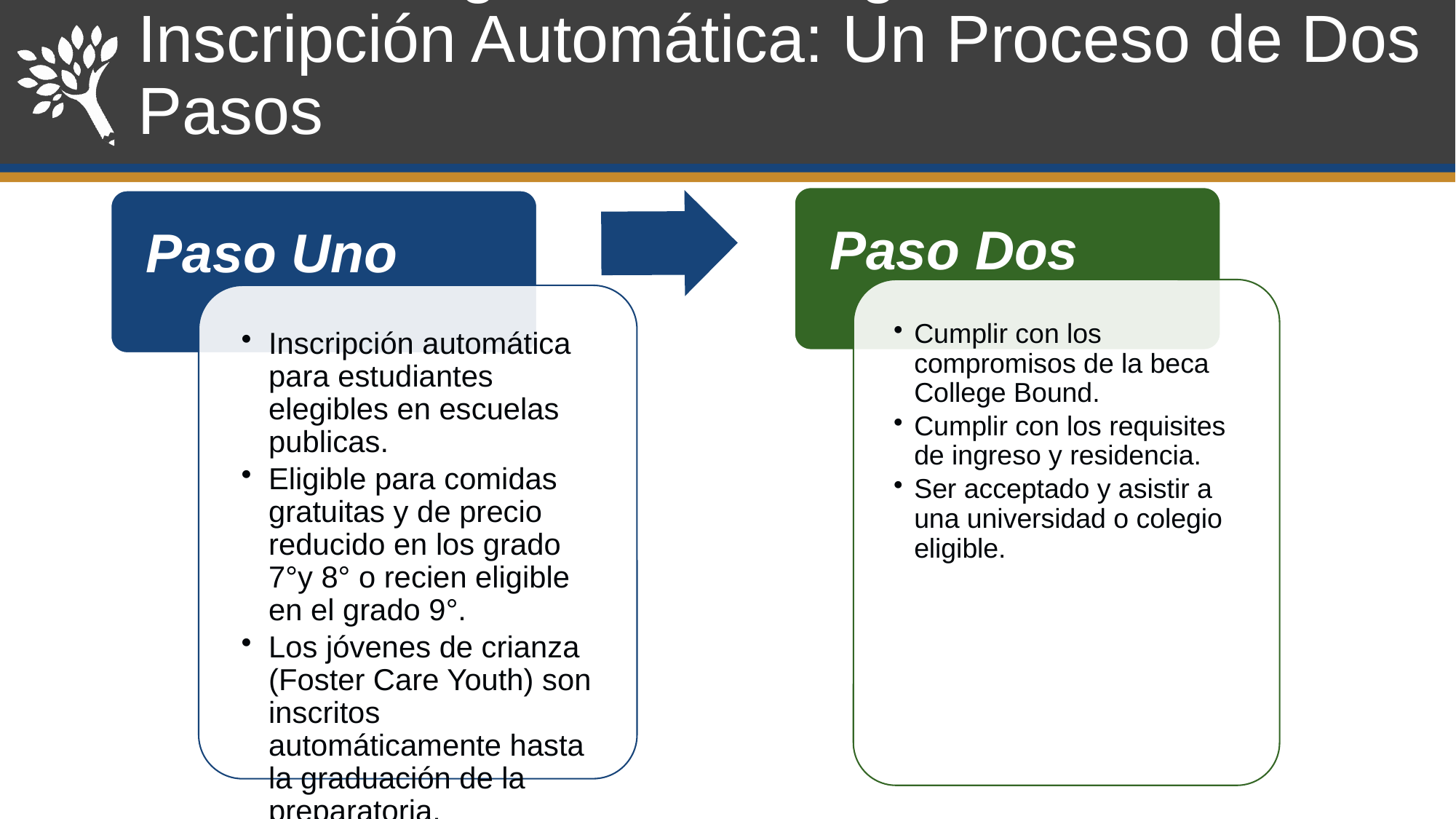

# Beca College Bound Elegibilidad e Inscripción Automática: Un Proceso de Dos Pasos
Paso Uno
Inscripción automática para estudiantes elegibles en escuelas publicas.
Eligible para comidas gratuitas y de precio reducido en los grado 7°y 8° o recien eligible en el grado 9°.
Los jóvenes de crianza (Foster Care Youth) son inscritos automáticamente hasta la graduación de la preparatoria.

Paso Dos
Cumplir con los compromisos de la beca College Bound.
Cumplir con los requisites de ingreso y residencia.
Ser acceptado y asistir a una universidad o colegio eligible.